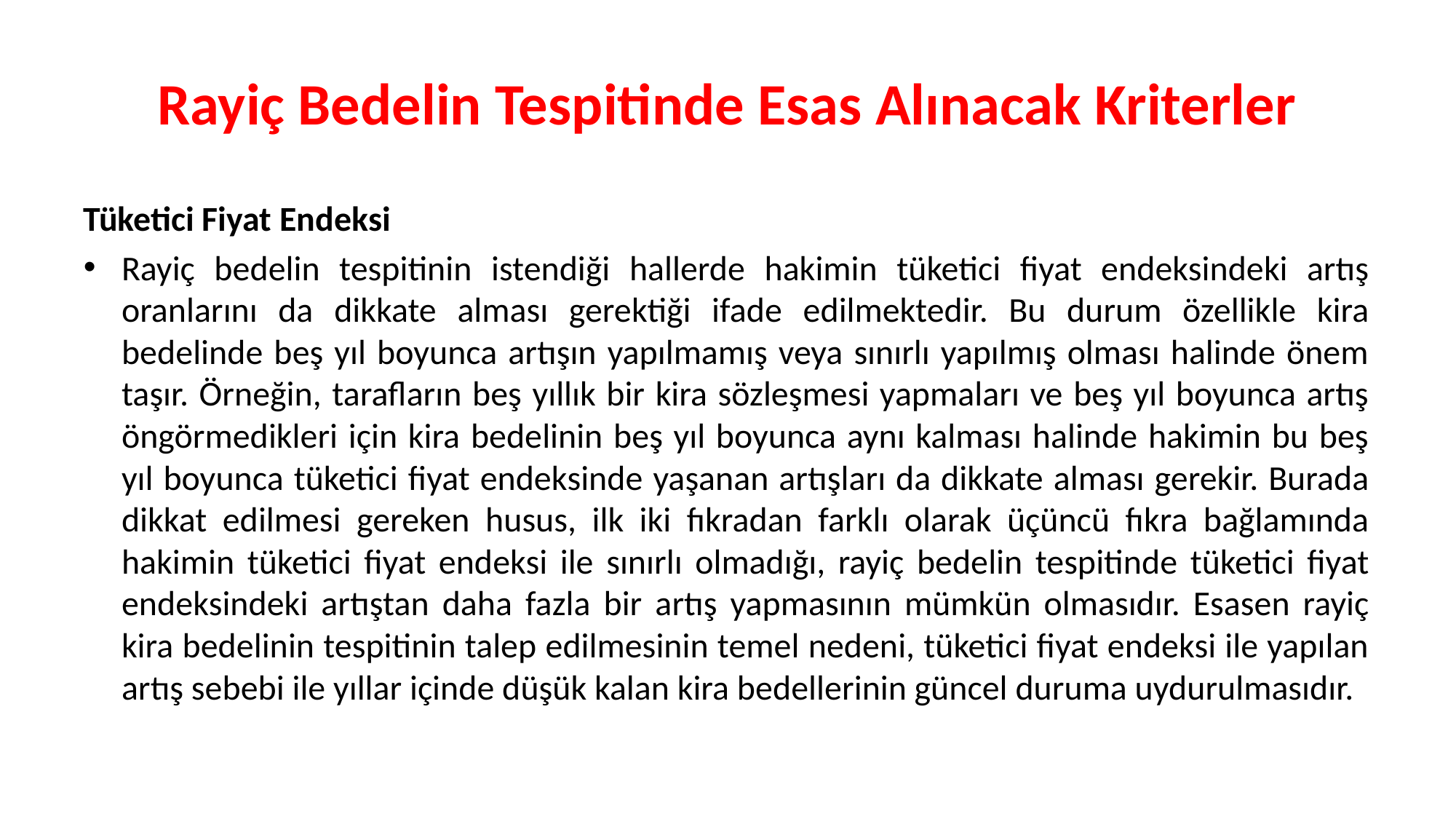

# Rayiç Bedelin Tespitinde Esas Alınacak Kriterler
Tüketici Fiyat Endeksi
Rayiç bedelin tespitinin istendiği hallerde hakimin tüketici fiyat endeksindeki artış oranlarını da dikkate alması gerektiği ifade edilmektedir. Bu durum özellikle kira bedelinde beş yıl boyunca artışın yapılmamış veya sınırlı yapılmış olması halinde önem taşır. Örneğin, tarafların beş yıllık bir kira sözleşmesi yapmaları ve beş yıl boyunca artış öngörmedikleri için kira bedelinin beş yıl boyunca aynı kalması halinde hakimin bu beş yıl boyunca tüketici fiyat endeksinde yaşanan artışları da dikkate alması gerekir. Burada dikkat edilmesi gereken husus, ilk iki fıkradan farklı olarak üçüncü fıkra bağlamında hakimin tüketici fiyat endeksi ile sınırlı olmadığı, rayiç bedelin tespitinde tüketici fiyat endeksindeki artıştan daha fazla bir artış yapmasının mümkün olmasıdır. Esasen rayiç kira bedelinin tespitinin talep edilmesinin temel nedeni, tüketici fiyat endeksi ile yapılan artış sebebi ile yıllar içinde düşük kalan kira bedellerinin güncel duruma uydurulmasıdır.